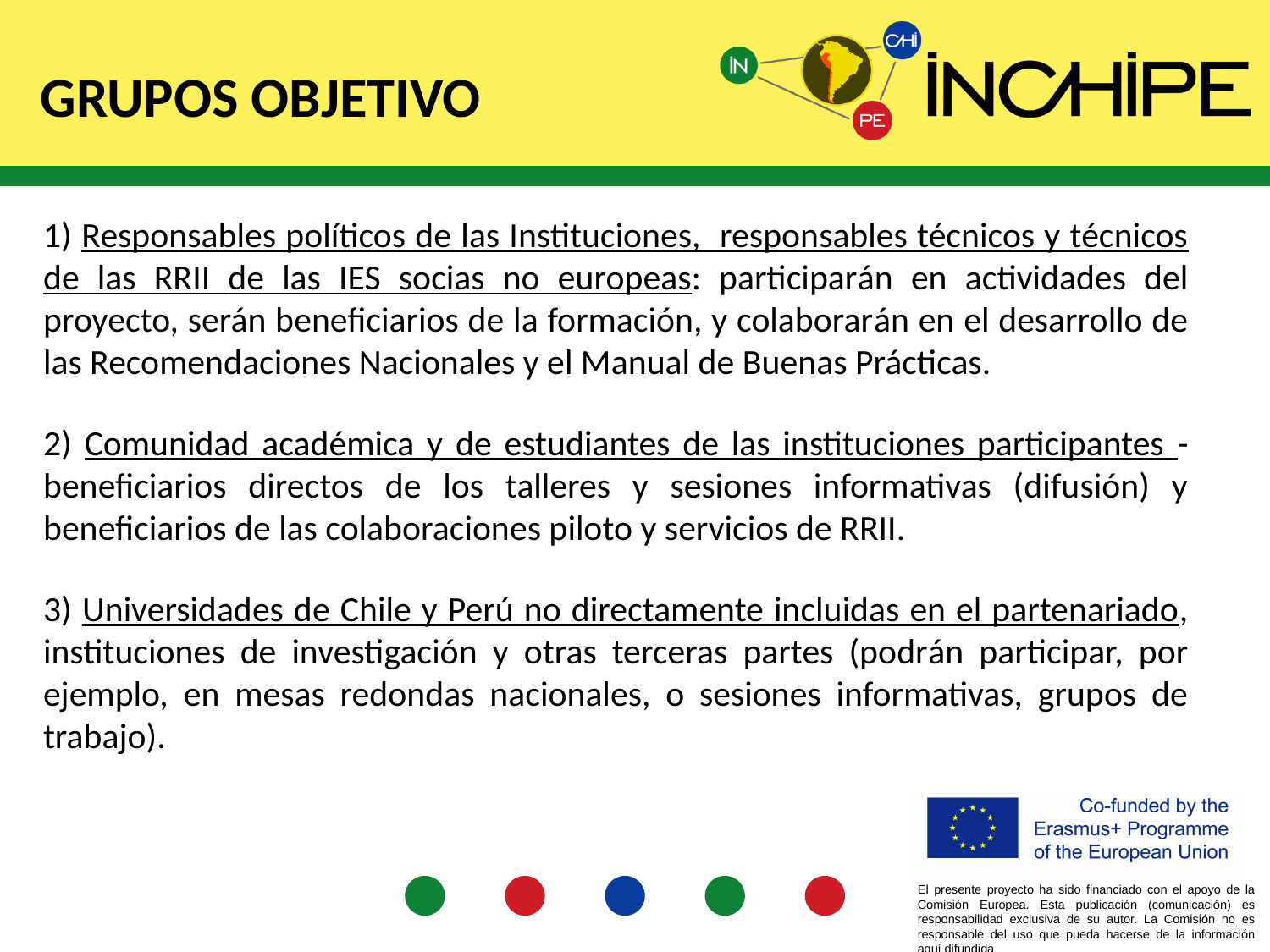

# GRUPOS OBJETIVO
1) Responsables políticos de las Instituciones,  responsables técnicos y técnicos de las RRII de las IES socias no europeas: participarán en actividades del proyecto, serán beneficiarios de la formación, y colaborarán en el desarrollo de las Recomendaciones Nacionales y el Manual de Buenas Prácticas.
2) Comunidad académica y de estudiantes de las instituciones participantes - beneficiarios directos de los talleres y sesiones informativas (difusión) y beneficiarios de las colaboraciones piloto y servicios de RRII.
3) Universidades de Chile y Perú no directamente incluidas en el partenariado, instituciones de investigación y otras terceras partes (podrán participar, por ejemplo, en mesas redondas nacionales, o sesiones informativas, grupos de trabajo).